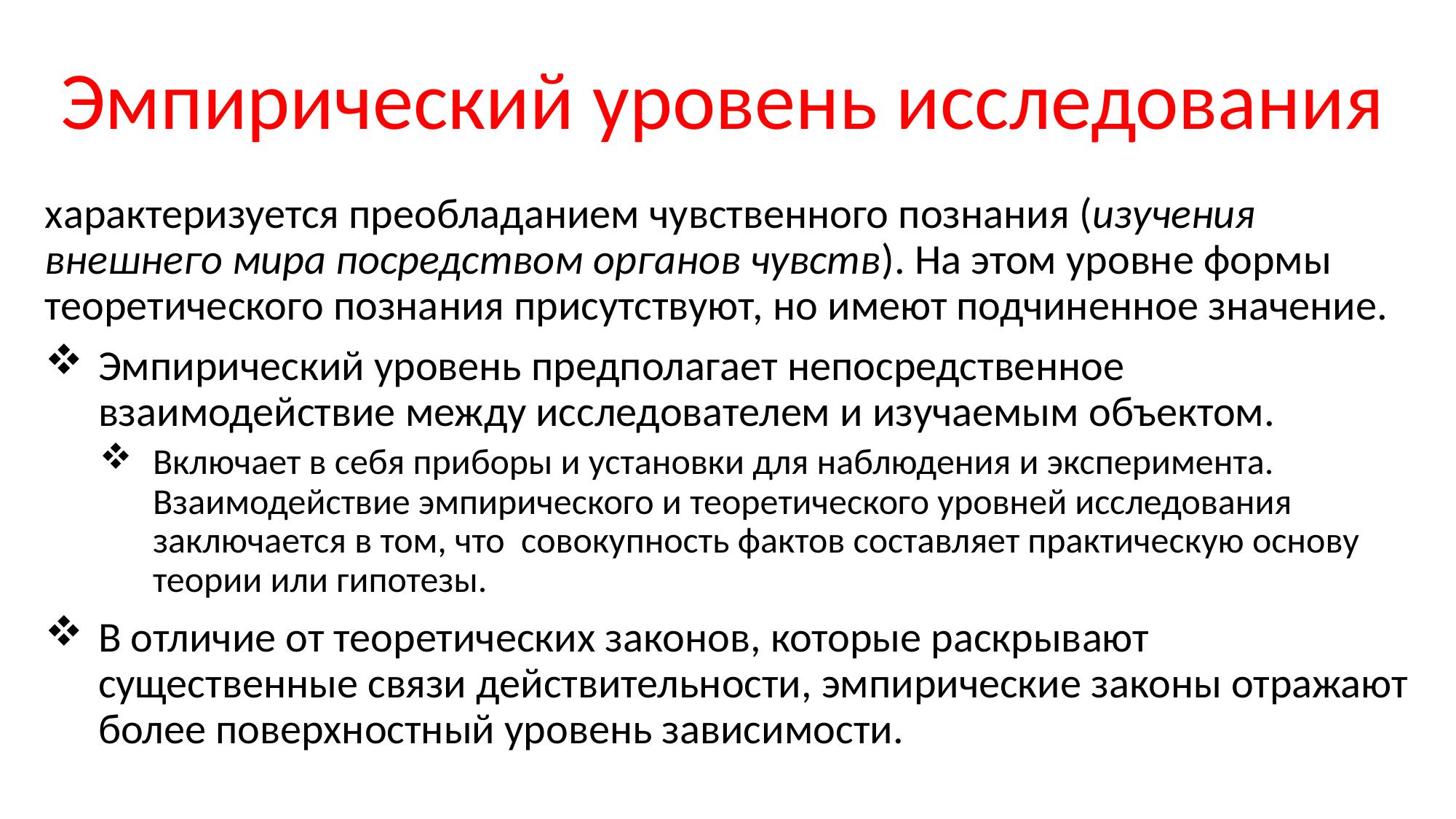

# Эмпирический уровень исследования
характеризуется преобладанием чувственного познания (изучения внешнего мира посредством органов чувств). На этом уровне формы теоретического познания присутствуют, но имеют подчиненное значение.
Эмпирический уровень предполагает непосредственное взаимодействие между исследователем и изучаемым объектом.
Включает в себя приборы и установки для наблюдения и эксперимента. Взаимодействие эмпирического и теоретического уровней исследования заключается в том, что  совокупность фактов составляет практическую основу теории или гипотезы.
В отличие от теоретических законов, которые раскрывают существенные связи действительности, эмпирические законы отражают более поверхностный уровень зависимости.